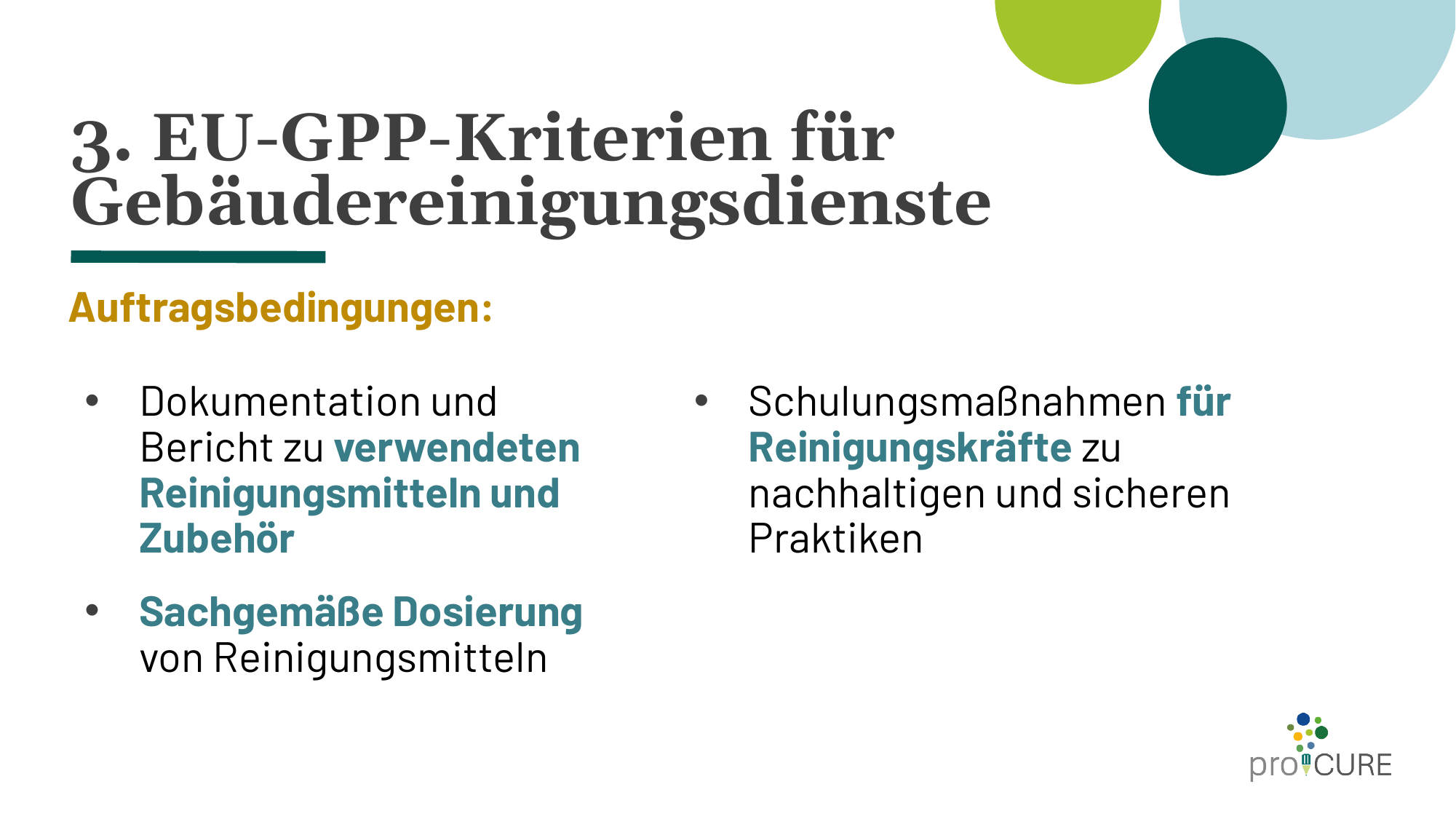

# 3. EU-GPP-Kriterien für Gebäudereinigungsdienste
Auftragsbedingungen:
Dokumentation und Bericht zu verwendeten Reinigungsmitteln und Zubehör
Sachgemäße Dosierung von Reinigungsmitteln
Schulungsmaßnahmen für Reinigungskräfte zu nachhaltigen und sicheren Praktiken